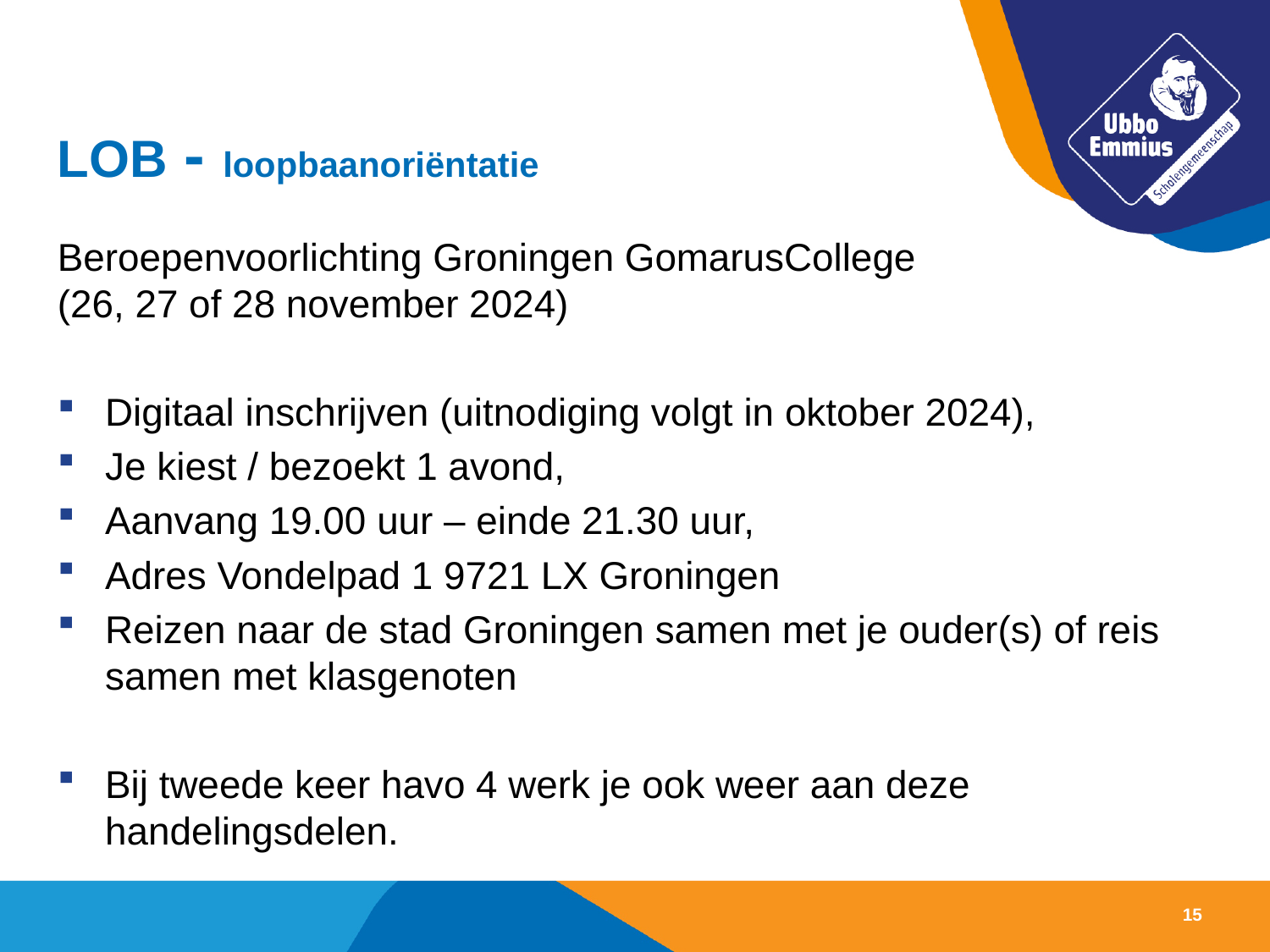

# LOB - loopbaanoriëntatie
Beroepenvoorlichting Groningen GomarusCollege
(26, 27 of 28 november 2024)

Digitaal inschrijven (uitnodiging volgt in oktober 2024),
Je kiest / bezoekt 1 avond,
Aanvang 19.00 uur – einde 21.30 uur,
Adres Vondelpad 1 9721 LX Groningen
Reizen naar de stad Groningen samen met je ouder(s) of reis samen met klasgenoten

Bij tweede keer havo 4 werk je ook weer aan deze handelingsdelen.

15